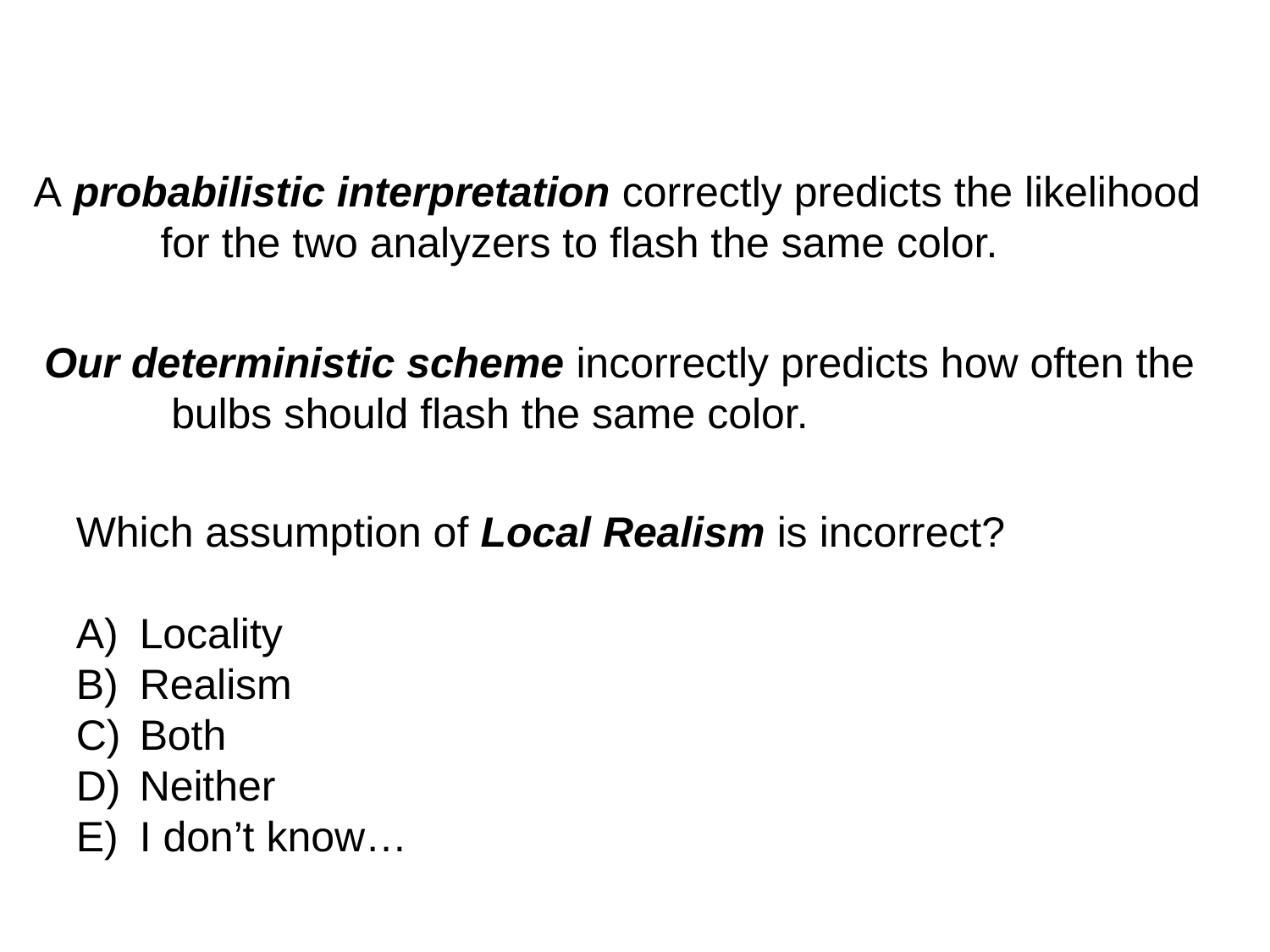

A probabilistic interpretation correctly predicts the likelihood 	for the two analyzers to flash the same color.
Our deterministic scheme incorrectly predicts how often the 	bulbs should flash the same color.
Which assumption of Local Realism is incorrect?

Locality
Realism
Both
Neither
I don’t know…